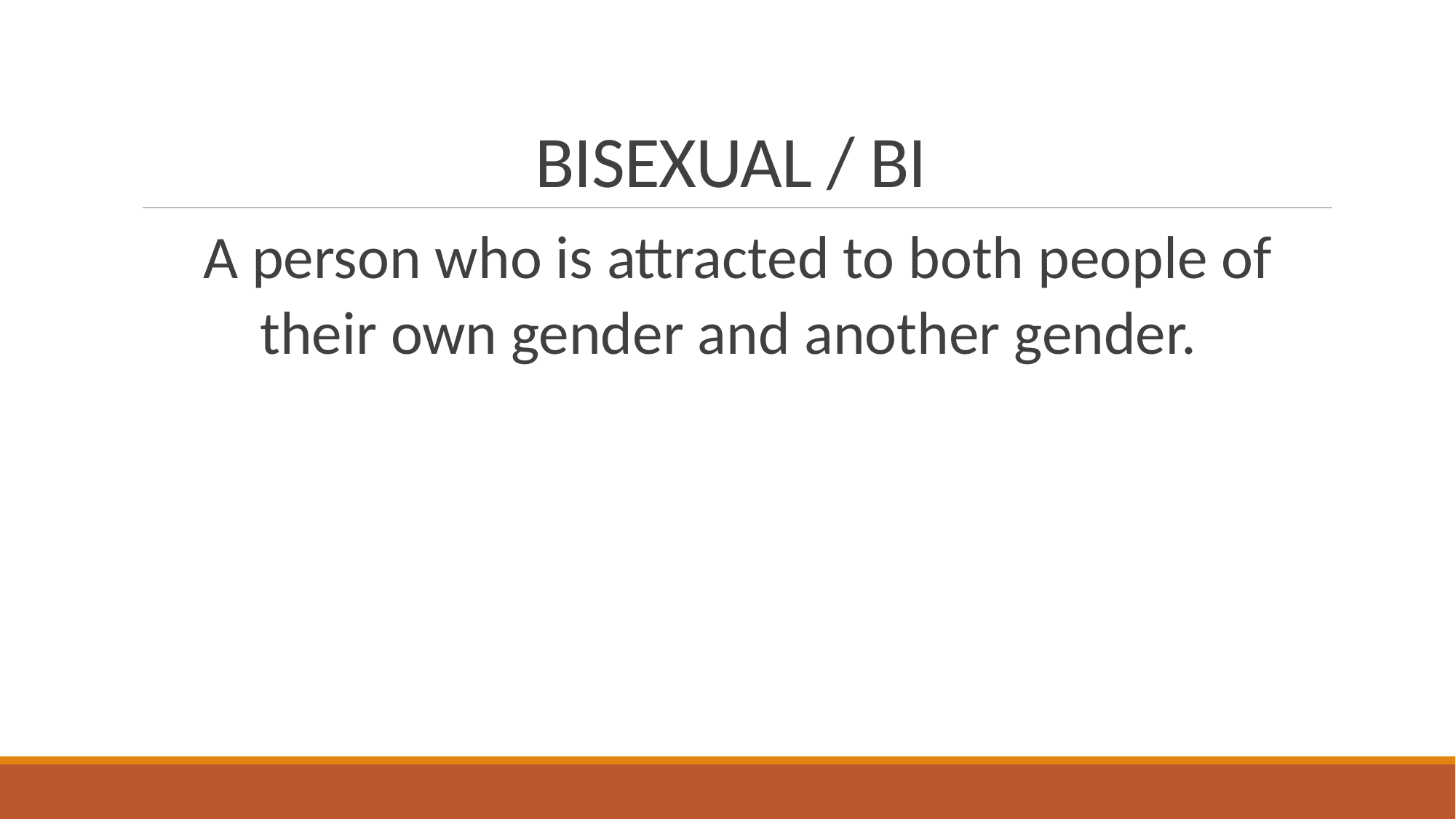

# BISEXUAL / BI
A person who is attracted to both people of their own gender and another gender.